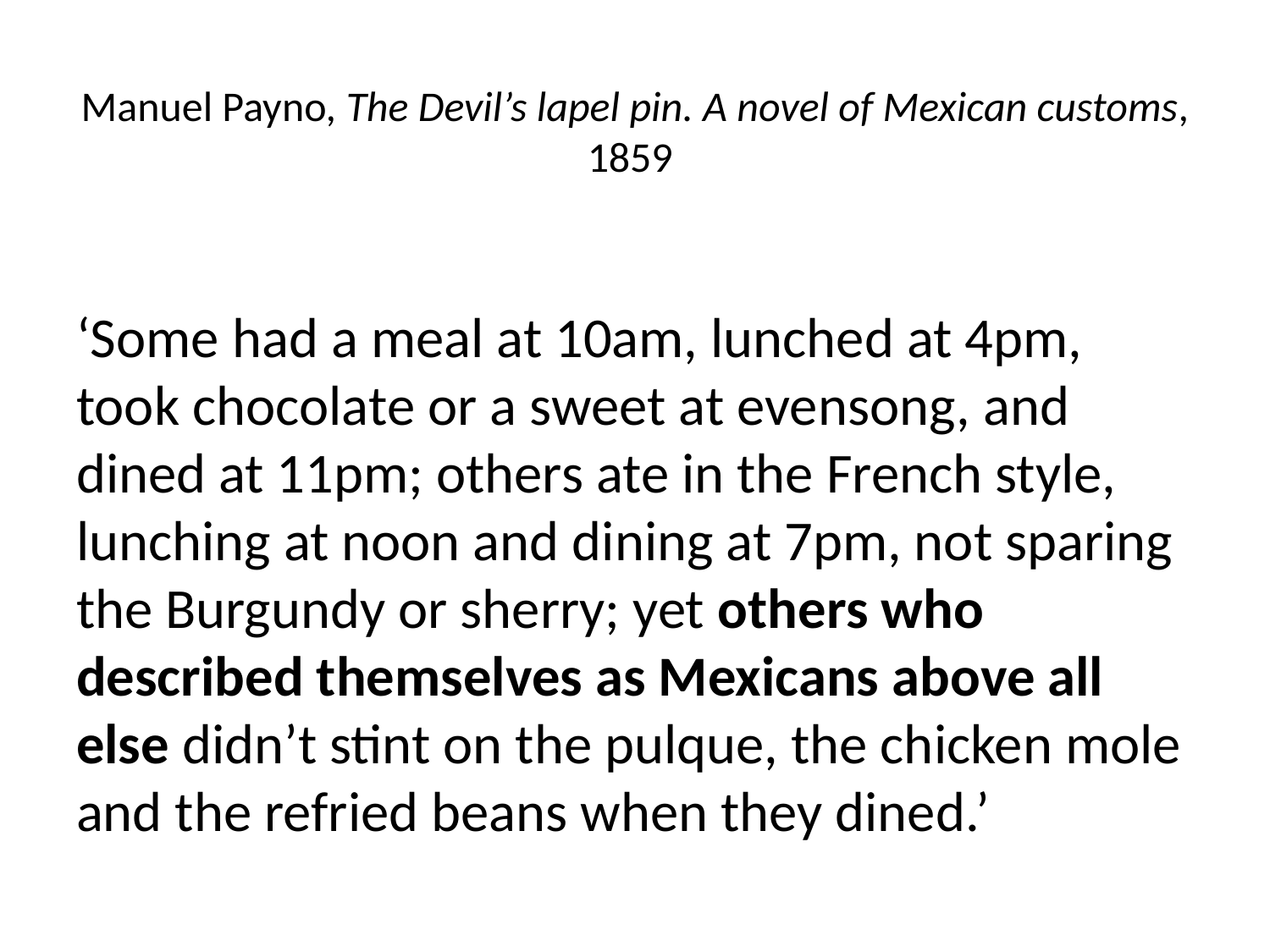

# Manuel Payno, The Devil’s lapel pin. A novel of Mexican customs, 1859
‘Some had a meal at 10am, lunched at 4pm, took chocolate or a sweet at evensong, and dined at 11pm; others ate in the French style, lunching at noon and dining at 7pm, not sparing the Burgundy or sherry; yet others who described themselves as Mexicans above all else didn’t stint on the pulque, the chicken mole and the refried beans when they dined.’